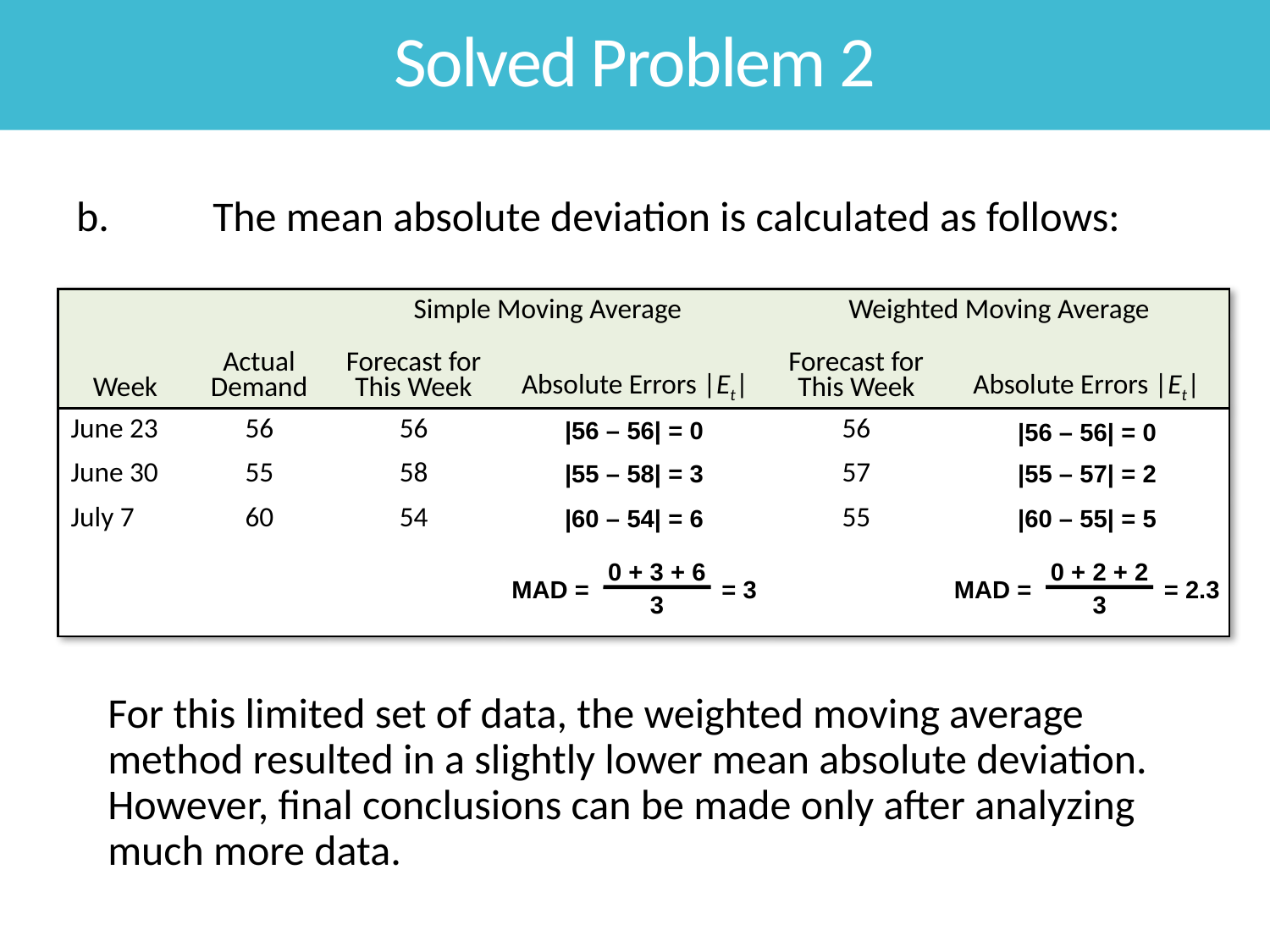

Solved Problem 2
b.	The mean absolute deviation is calculated as follows:
|  |  | Simple Moving Average |  | Weighted Moving Average |  |
| --- | --- | --- | --- | --- | --- |
| Week | Actual Demand | Forecast for This Week | Absolute Errors |Et| | Forecast for This Week | Absolute Errors |Et| |
| June 23 | 56 | 56 |  | 56 |  |
| June 30 | 55 | 58 |  | 57 |  |
| July 7 | 60 | 54 |  | 55 |  |
|  |  |  |  |  |  |
|56 – 56| = 0
|56 – 56| = 0
|55 – 58| = 3
|55 – 57| = 2
|60 – 54| = 6
|60 – 55| = 5
0 + 3 + 6
3

MAD =                   = 3
0 + 2 + 2
3

MAD =                   = 2.3
For this limited set of data, the weighted moving average method resulted in a slightly lower mean absolute deviation. However, final conclusions can be made only after analyzing much more data.